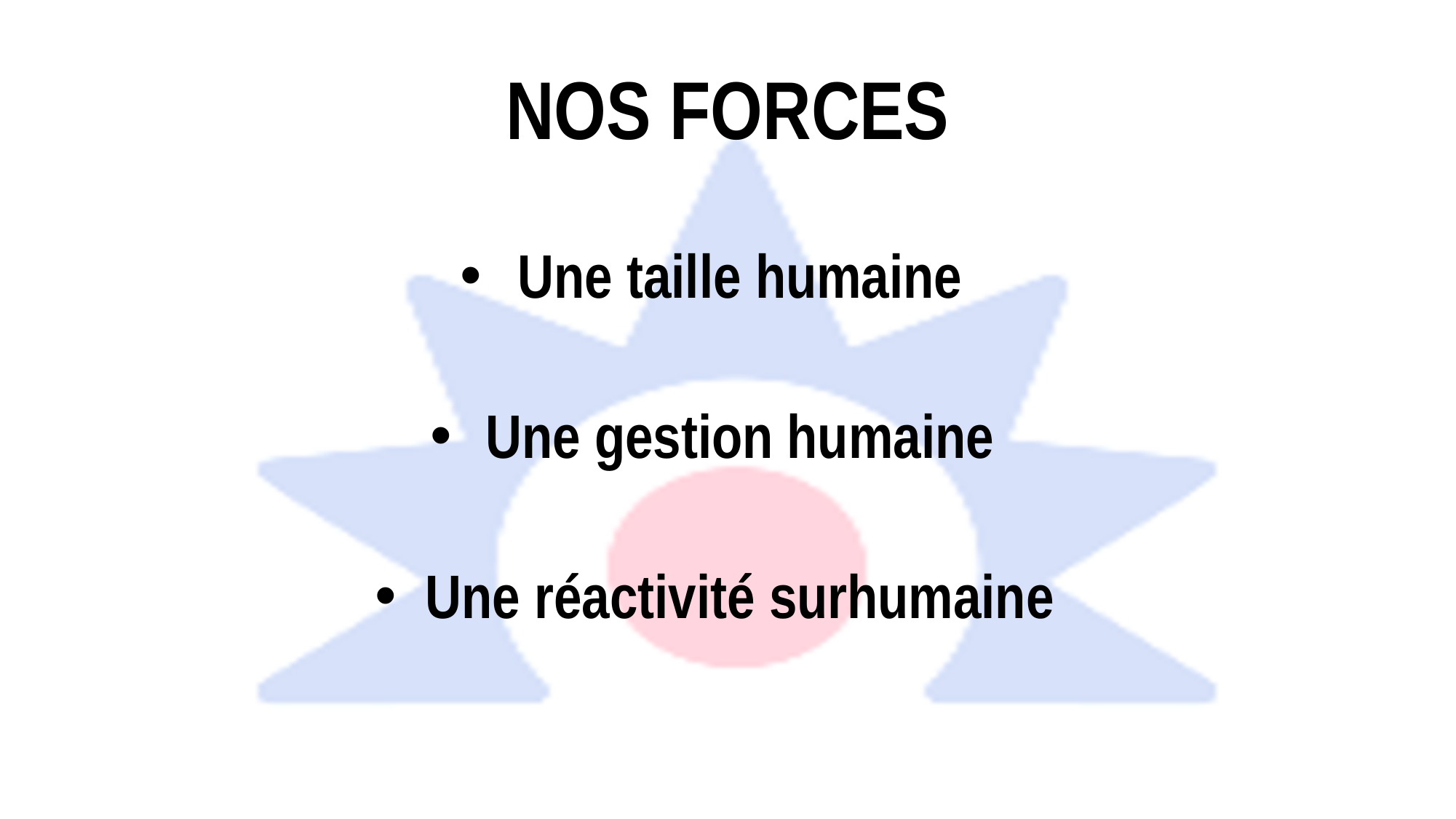

# NOS FORCES

Une taille humaine

Une gestion humaine

Une réactivité surhumaine